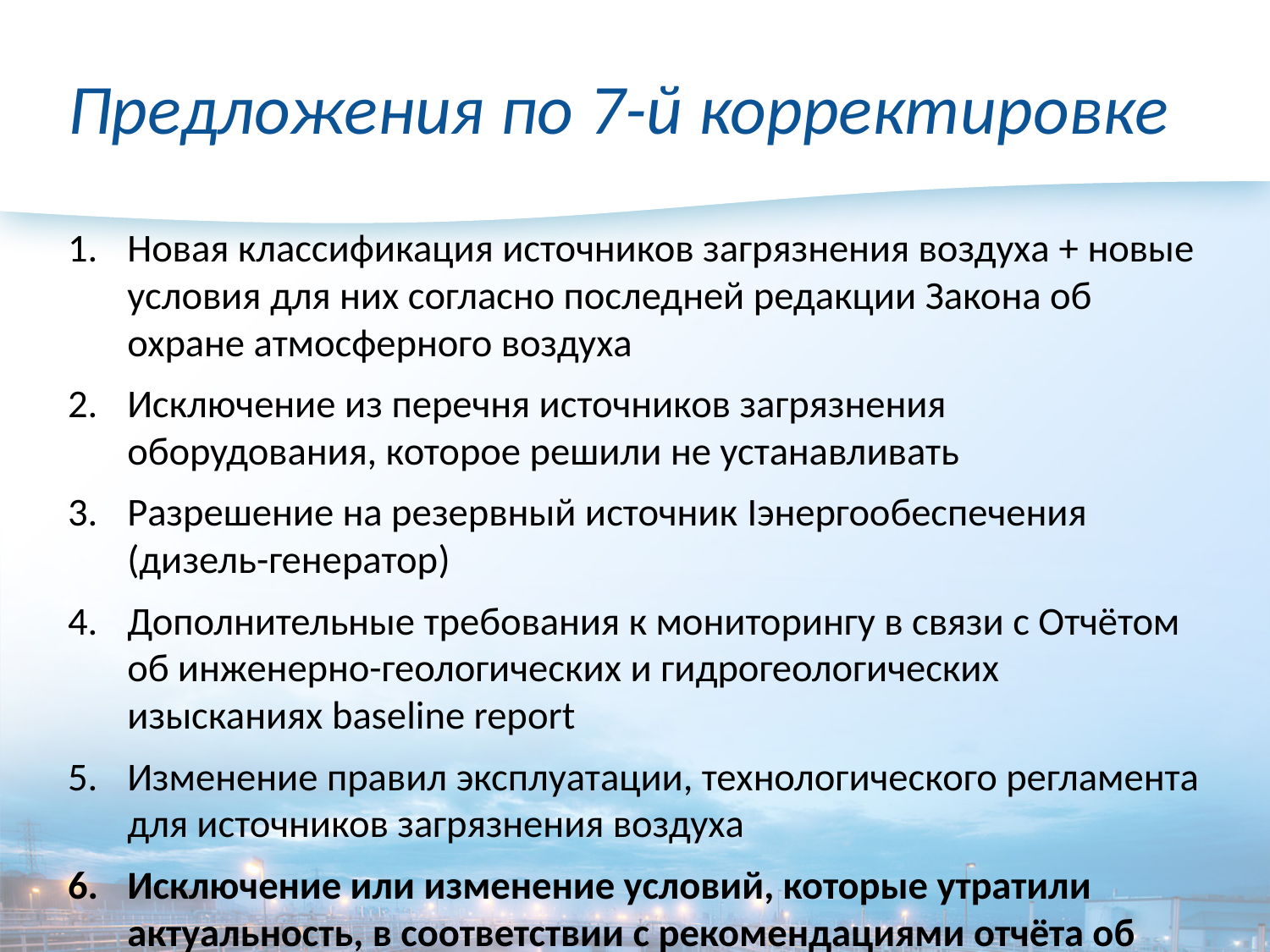

# Предложения по 7-й корректировке
Новая классификация источников загрязнения воздуха + новые условия для них согласно последней редакции Закона об охране атмосферного воздуха
Исключение из перечня источников загрязнения  оборудования, которое решили не устанавливать
Разрешение на резервный источник Iэнергообеспечения (дизель-генератор)
Дополнительные требования к мониторингу в связи с Отчётом об инженерно-геологических и гидрогеологических изысканиях baseline report
Изменение правил эксплуатации, технологического регламента для источников загрязнения воздуха
Исключение или изменение условий, которые утратили актуальность, в соответствии с рекомендациями отчёта об инспекционной проверке rotocol